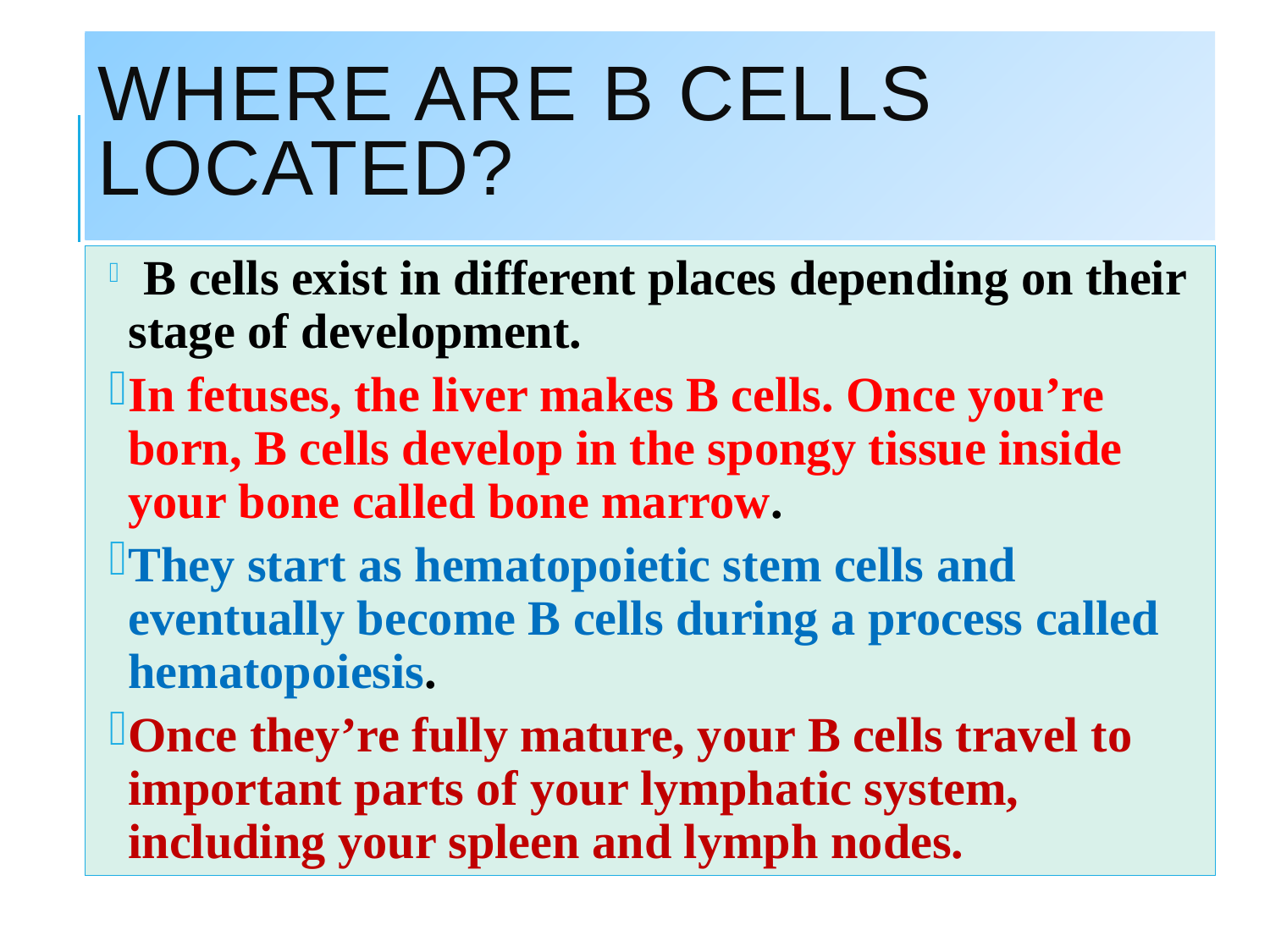

# Where are B cells located?
  B cells exist in different places depending on their stage of development.
In fetuses, the liver makes B cells. Once you’re born, B cells develop in the spongy tissue inside your bone called bone marrow.
They start as hematopoietic stem cells and eventually become B cells during a process called hematopoiesis.
Once they’re fully mature, your B cells travel to important parts of your lymphatic system, including your spleen and lymph nodes.